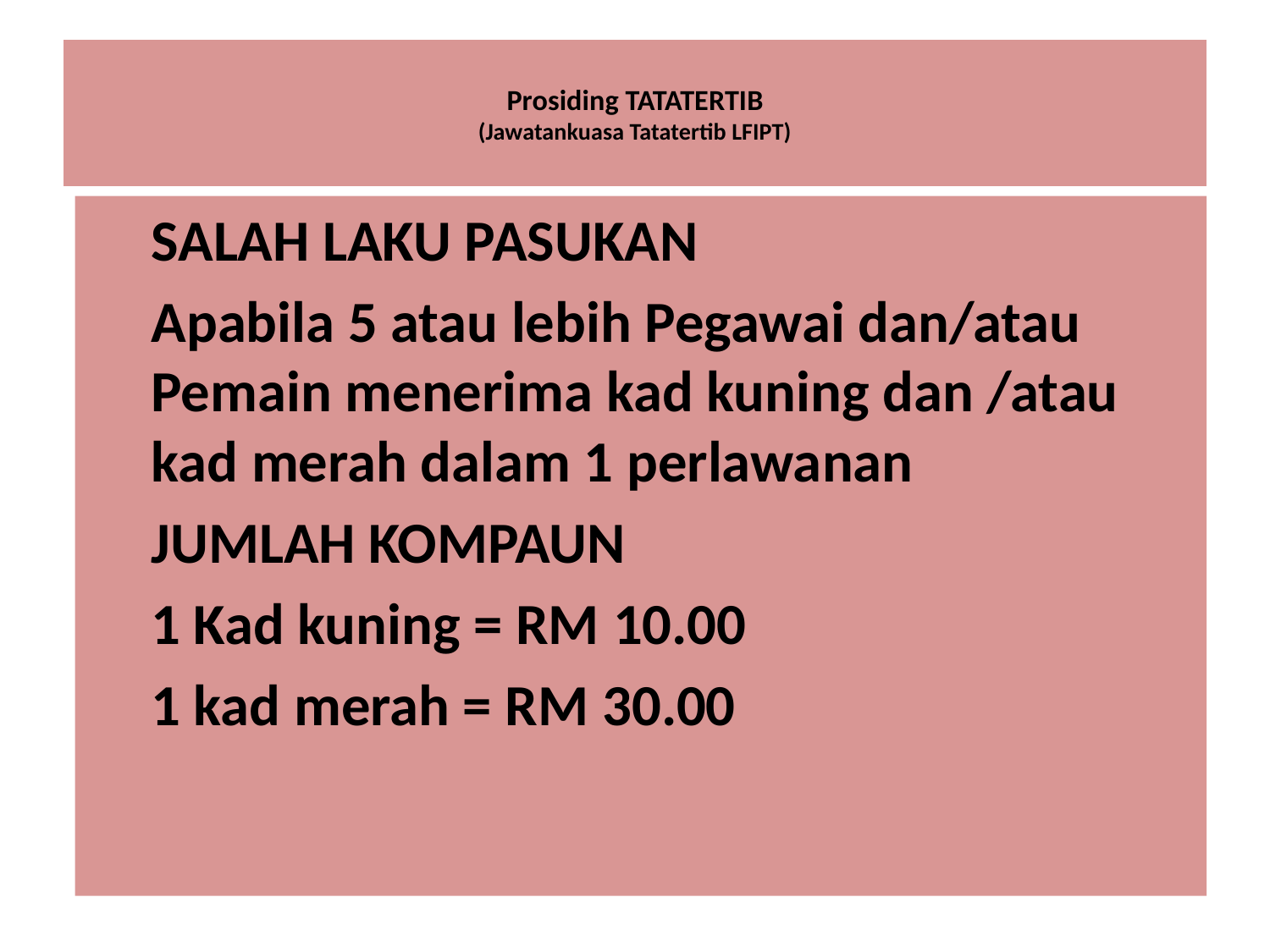

# Prosiding TATATERTIB (Jawatankuasa Tatatertib LFIPT)
SALAH LAKU PASUKAN
Apabila 5 atau lebih Pegawai dan/atau Pemain menerima kad kuning dan /atau kad merah dalam 1 perlawanan
JUMLAH KOMPAUN
1 Kad kuning = RM 10.00
1 kad merah = RM 30.00